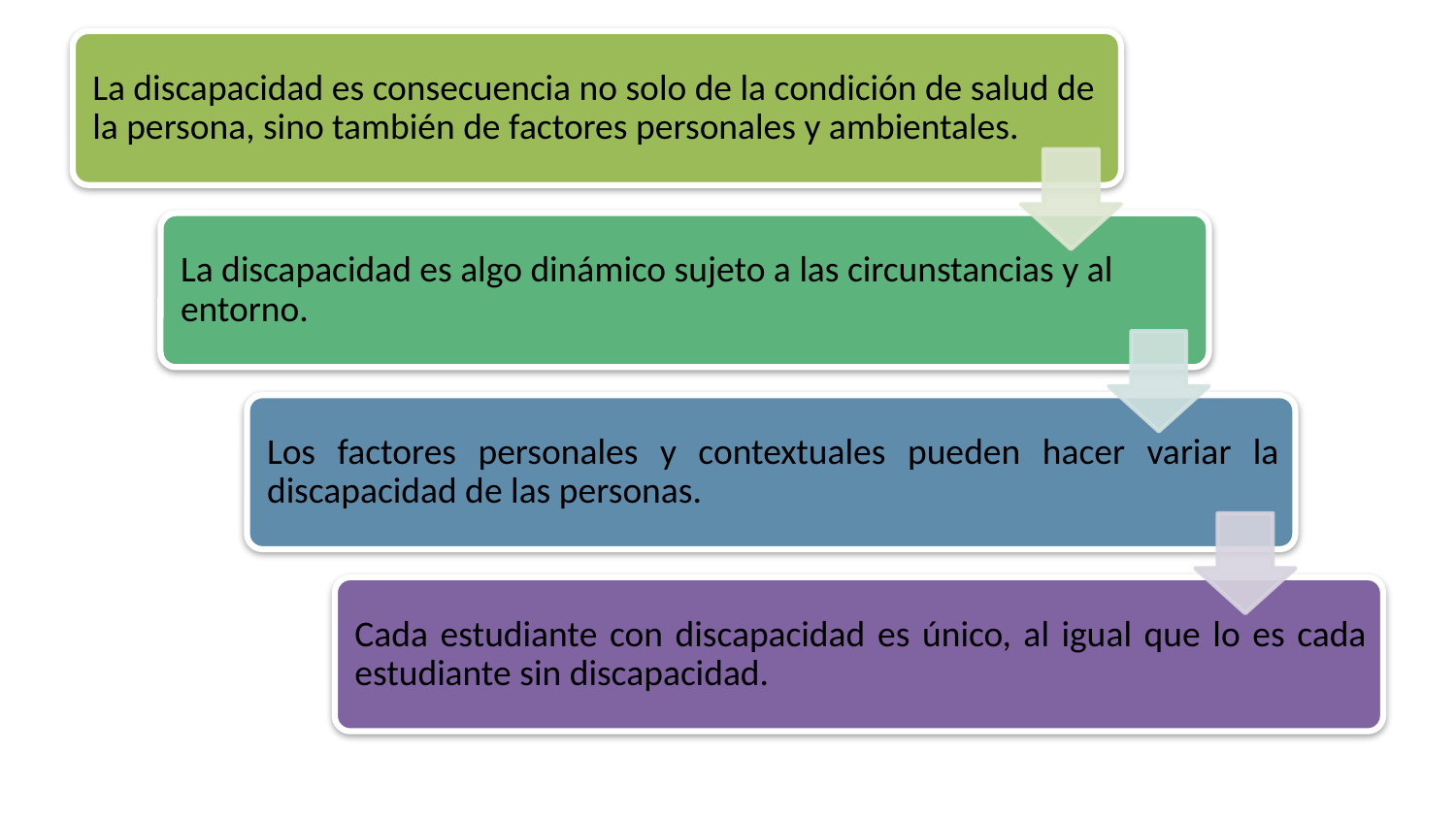

La discapacidad es consecuencia no solo de la condición de salud de la persona, sino también de factores personales y ambientales.
La discapacidad es algo dinámico sujeto a las circunstancias y al entorno.
Los factores personales y contextuales pueden hacer variar la discapacidad de las personas.
Cada estudiante con discapacidad es único, al igual que lo es cada estudiante sin discapacidad.